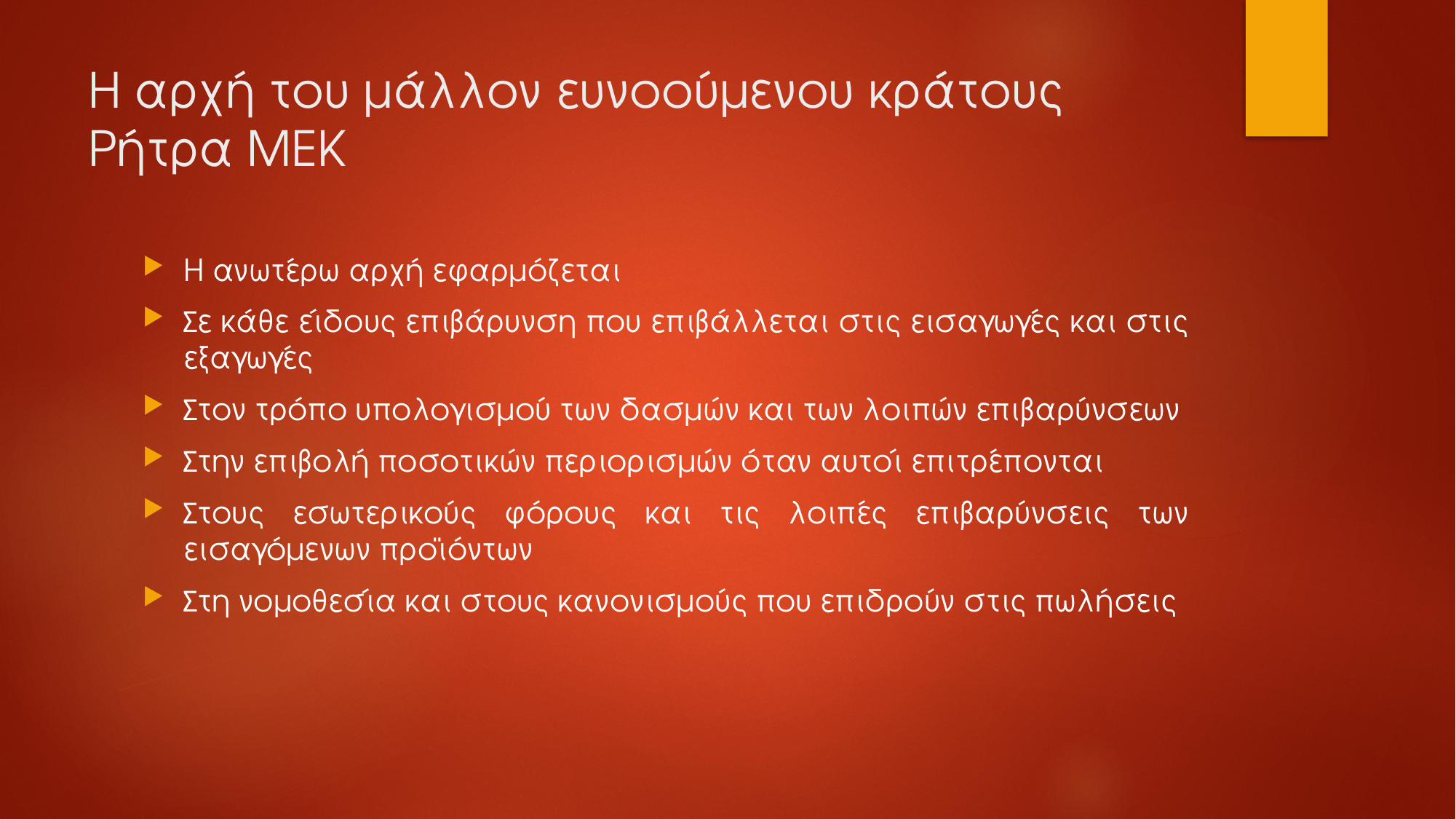

# Η αρχή του μάλλον ευνοούμενου κράτους Ρήτρα ΜΕΚ
Η ανωτέρω αρχή εφαρμόζεται
Σε κάθε είδους επιβάρυνση που επιβάλλεται στις εισαγωγές και στις εξαγωγές
Στον τρόπο υπολογισμού των δασμών και των λοιπών επιβαρύνσεων
Στην επιβολή ποσοτικών περιορισμών όταν αυτοί επιτρέπονται
Στους εσωτερικούς φόρους και τις λοιπές επιβαρύνσεις των εισαγόμενων προϊόντων
Στη νομοθεσία και στους κανονισμούς που επιδρούν στις πωλήσεις